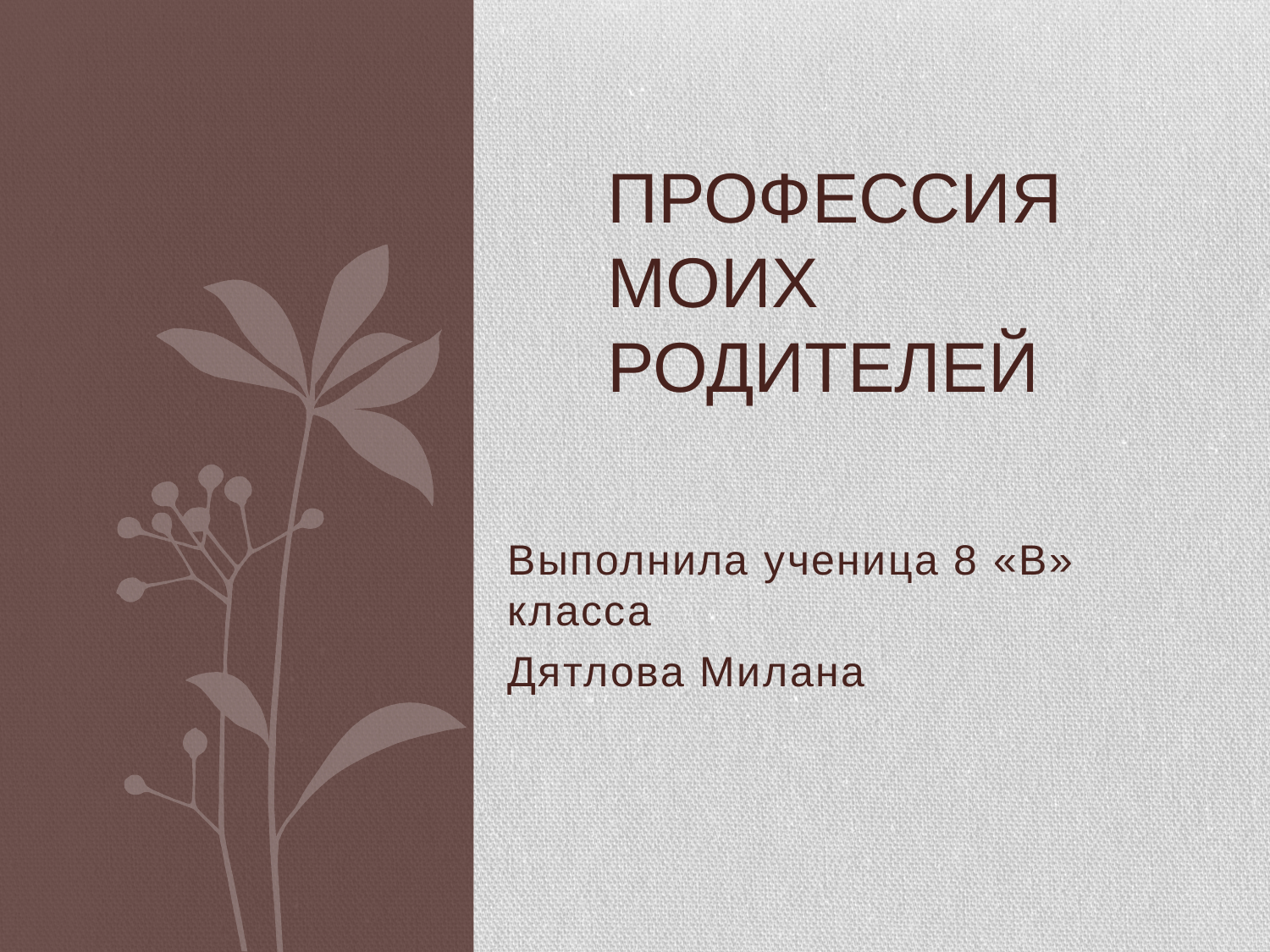

# Профессия моих родителей
Выполнила ученица 8 «В» класса
Дятлова Милана